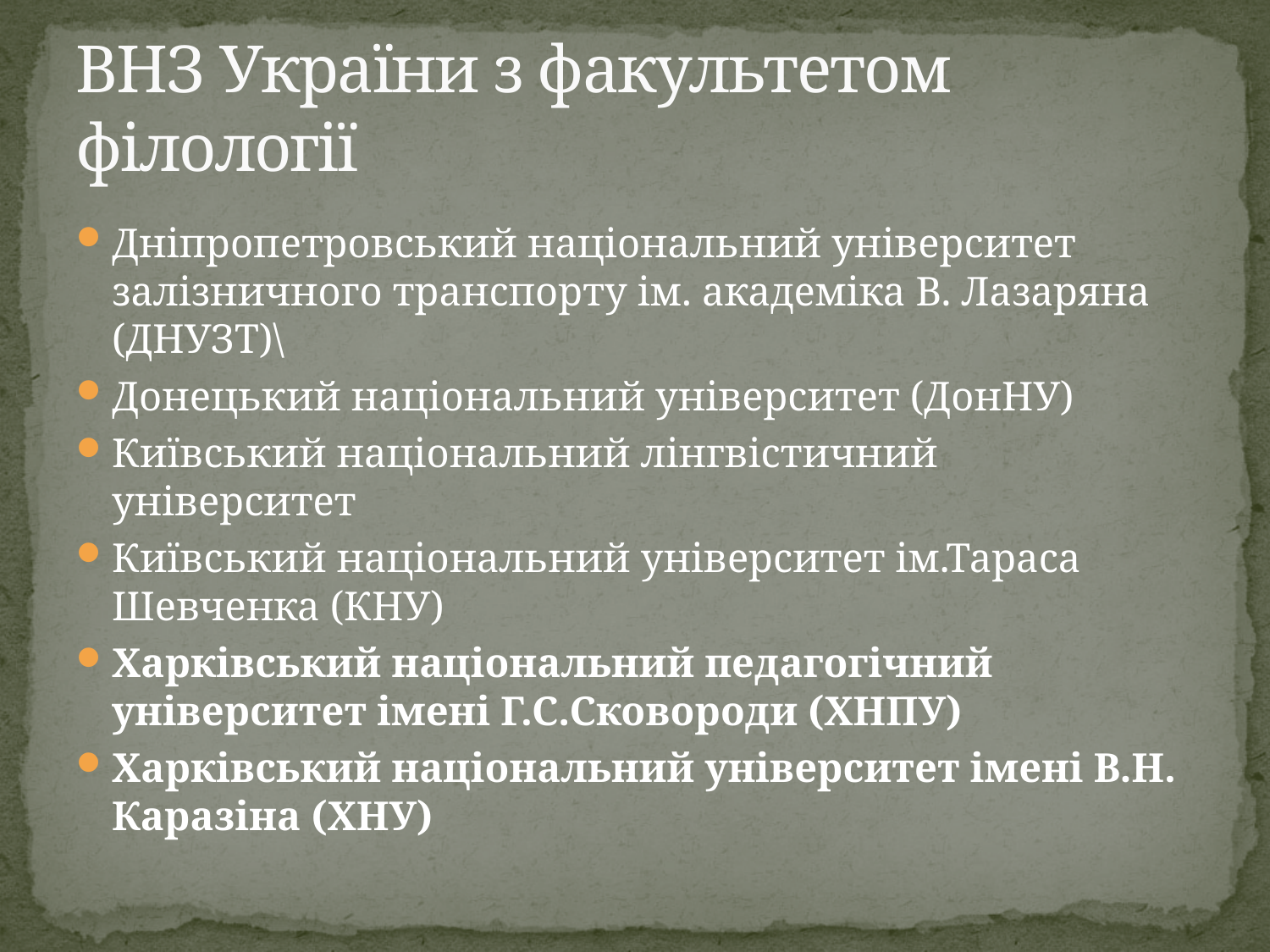

# ВНЗ України з факультетом філології
Дніпропетровський національний університет залізничного транспорту ім. академіка В. Лазаряна (ДНУЗТ)\
Донецький національний університет (ДонНУ)
Київський національний лінгвістичний університет
Київський національний університет ім.Тараса Шевченка (КНУ)
Харківський національний педагогічний університет імені Г.С.Сковороди (ХНПУ)
Харківський національний університет імені В.Н. Каразіна (ХНУ)